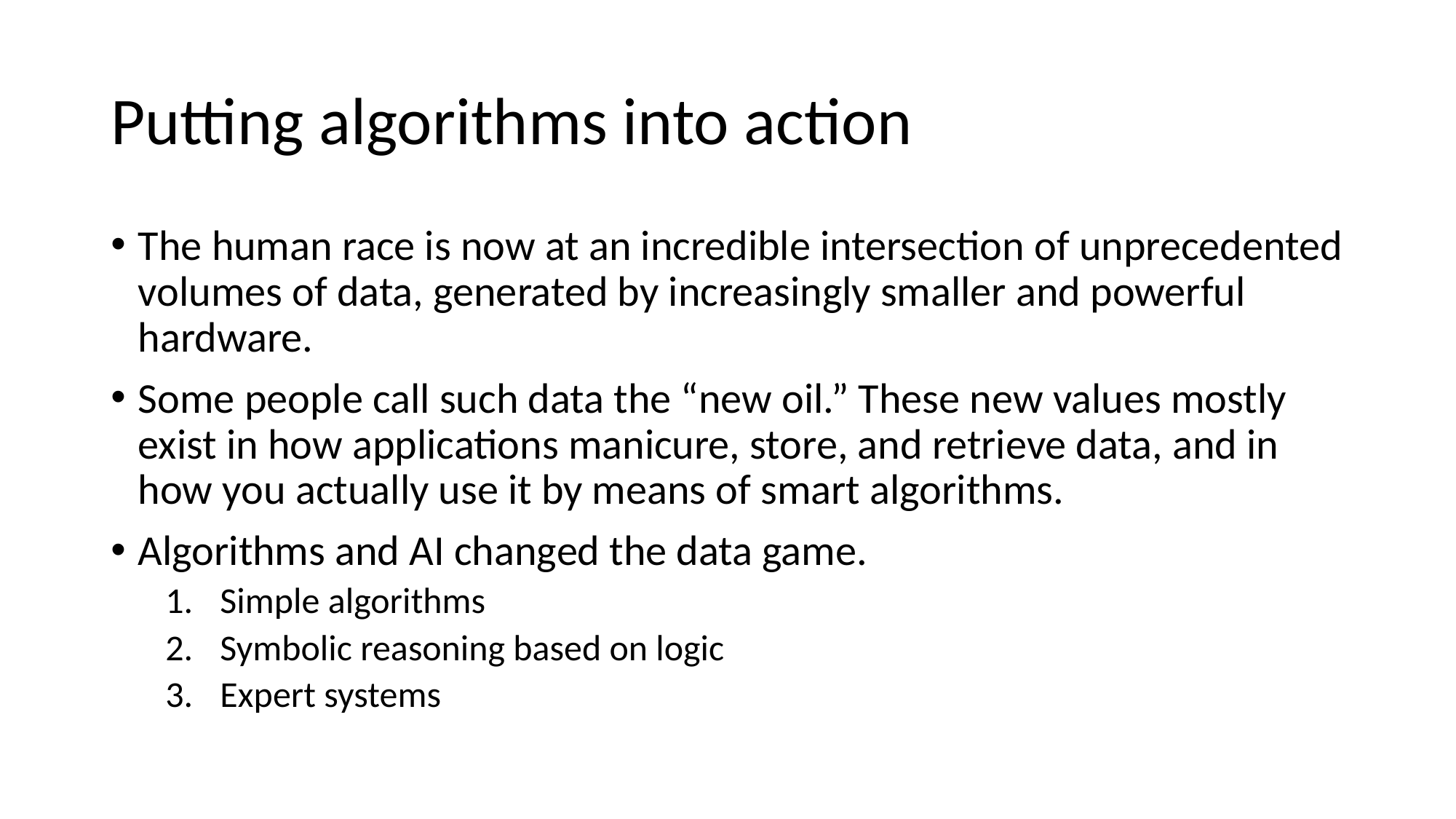

# Putting algorithms into action
The human race is now at an incredible intersection of unprecedented volumes of data, generated by increasingly smaller and powerful hardware.
Some people call such data the “new oil.” These new values mostly exist in how applications manicure, store, and retrieve data, and in how you actually use it by means of smart algorithms.
Algorithms and AI changed the data game.
Simple algorithms
Symbolic reasoning based on logic
Expert systems